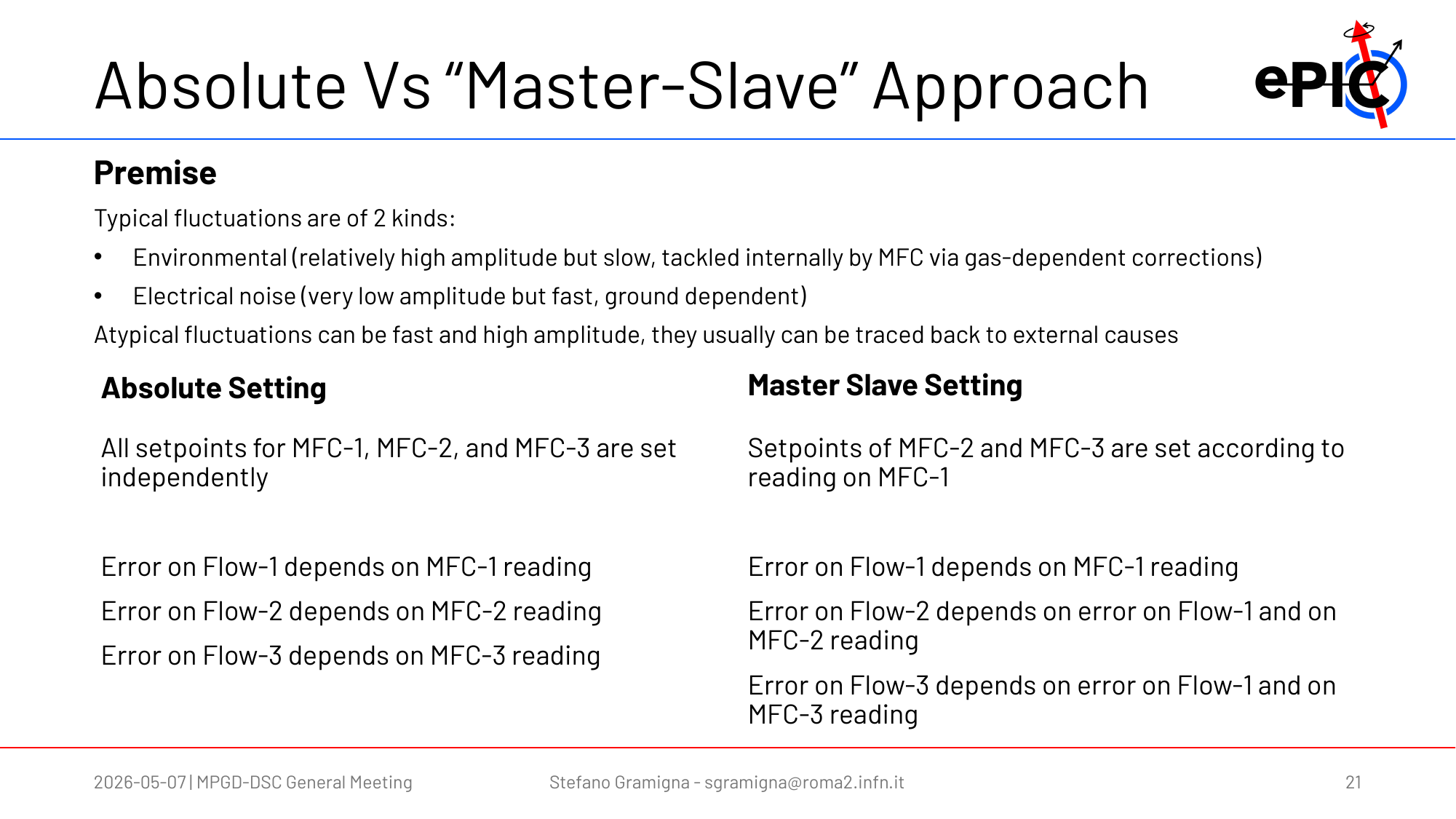

# Absolute Vs “Master-Slave” Approach
Premise
Typical fluctuations are of 2 kinds:
Environmental (relatively high amplitude but slow, tackled internally by MFC via gas-dependent corrections)
Electrical noise (very low amplitude but fast, ground dependent)
Atypical fluctuations can be fast and high amplitude, they usually can be traced back to external causes
Absolute Setting
Master Slave Setting
All setpoints for MFC-1, MFC-2, and MFC-3 are set independently

Error on Flow-1 depends on MFC-1 reading
Error on Flow-2 depends on MFC-2 reading
Error on Flow-3 depends on MFC-3 reading

Setpoints of MFC-2 and MFC-3 are set according to reading on MFC-1

Error on Flow-1 depends on MFC-1 reading
Error on Flow-2 depends on error on Flow-1 and on MFC-2 reading
Error on Flow-3 depends on error on Flow-1 and on MFC-3 reading
2026-05-07 | MPGD-DSC General Meeting
Stefano Gramigna - sgramigna@roma2.infn.it
21